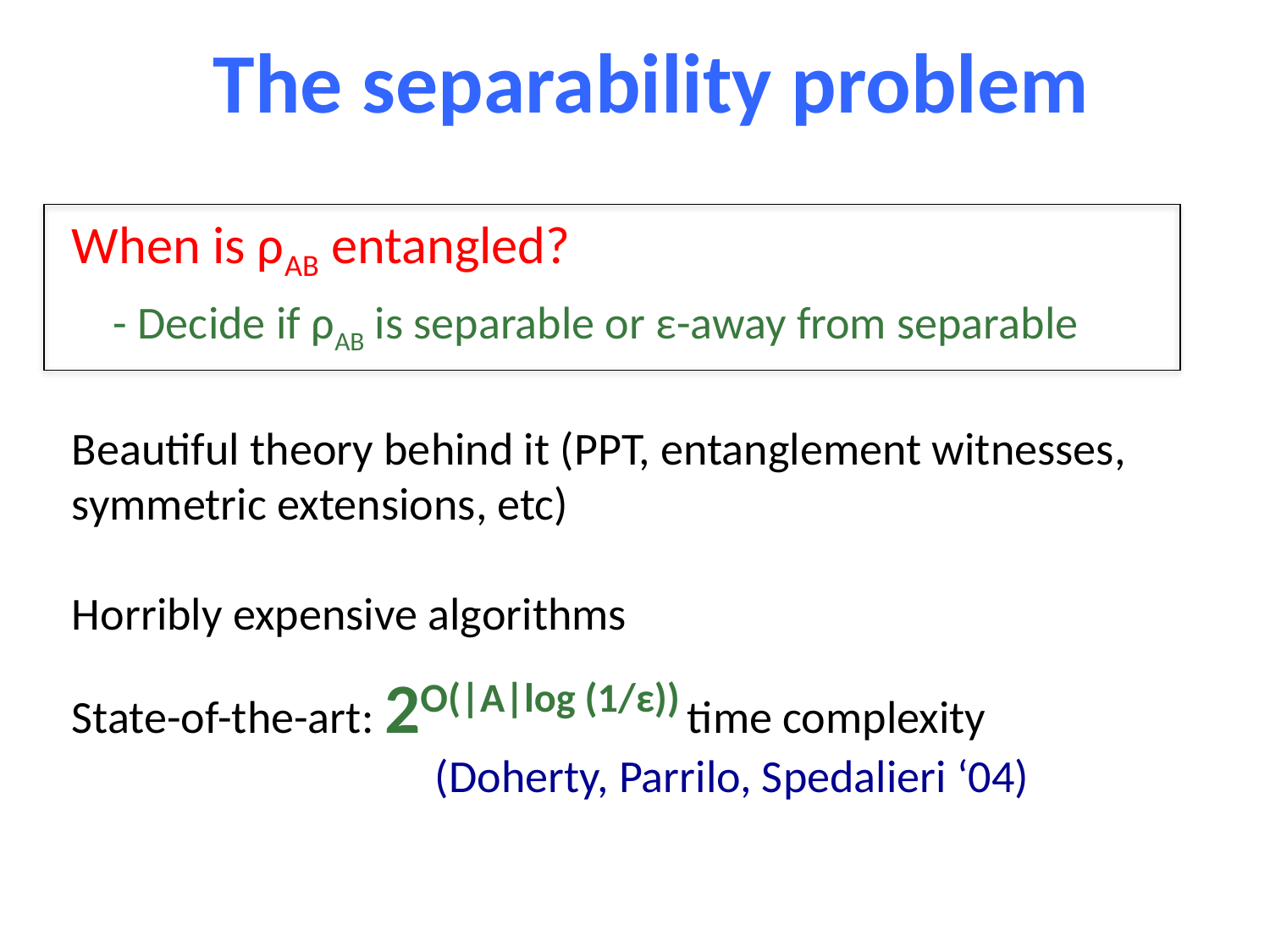

The separability problem

When is ρAB entangled?

    - Decide if ρAB is separable or ε-away from separable

Beautiful theory behind it (PPT, entanglement witnesses, symmetric extensions, etc)

Horribly expensive algorithms

State-of-the-art: 2O(|A|log (1/ε)) time complexity
                                   (Doherty, Parrilo, Spedalieri ‘04)